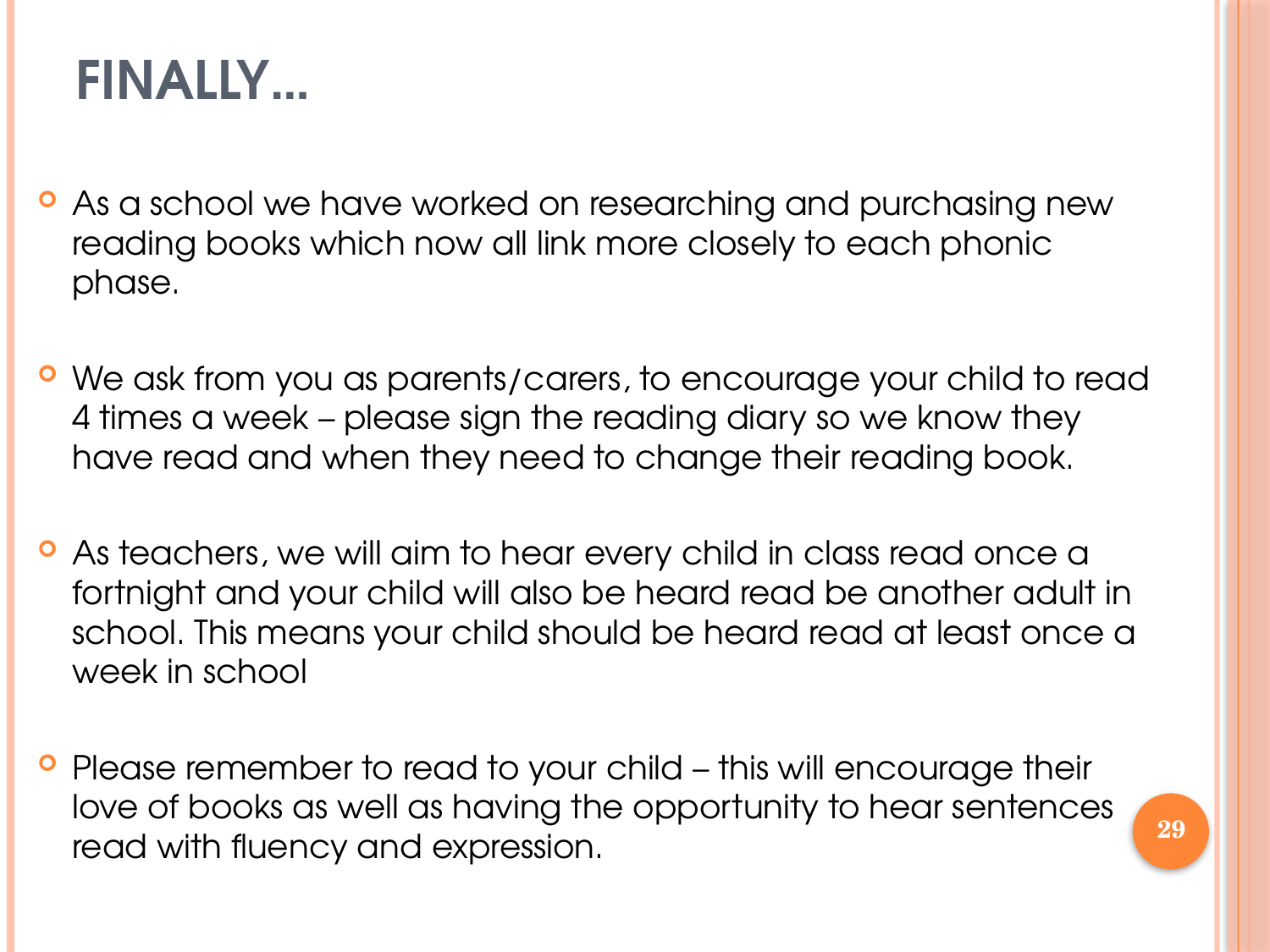

# Finally…
As a school we have worked on researching and purchasing new reading books which now all link more closely to each phonic phase.

We ask from you as parents/carers, to encourage your child to read 4 times a week – please sign the reading diary so we know they have read and when they need to change their reading book.

As teachers, we will aim to hear every child in class read once a fortnight and your child will also be heard read be another adult in school. This means your child should be heard read at least once a week in school

Please remember to read to your child – this will encourage their love of books as well as having the opportunity to hear sentences read with fluency and expression.

29